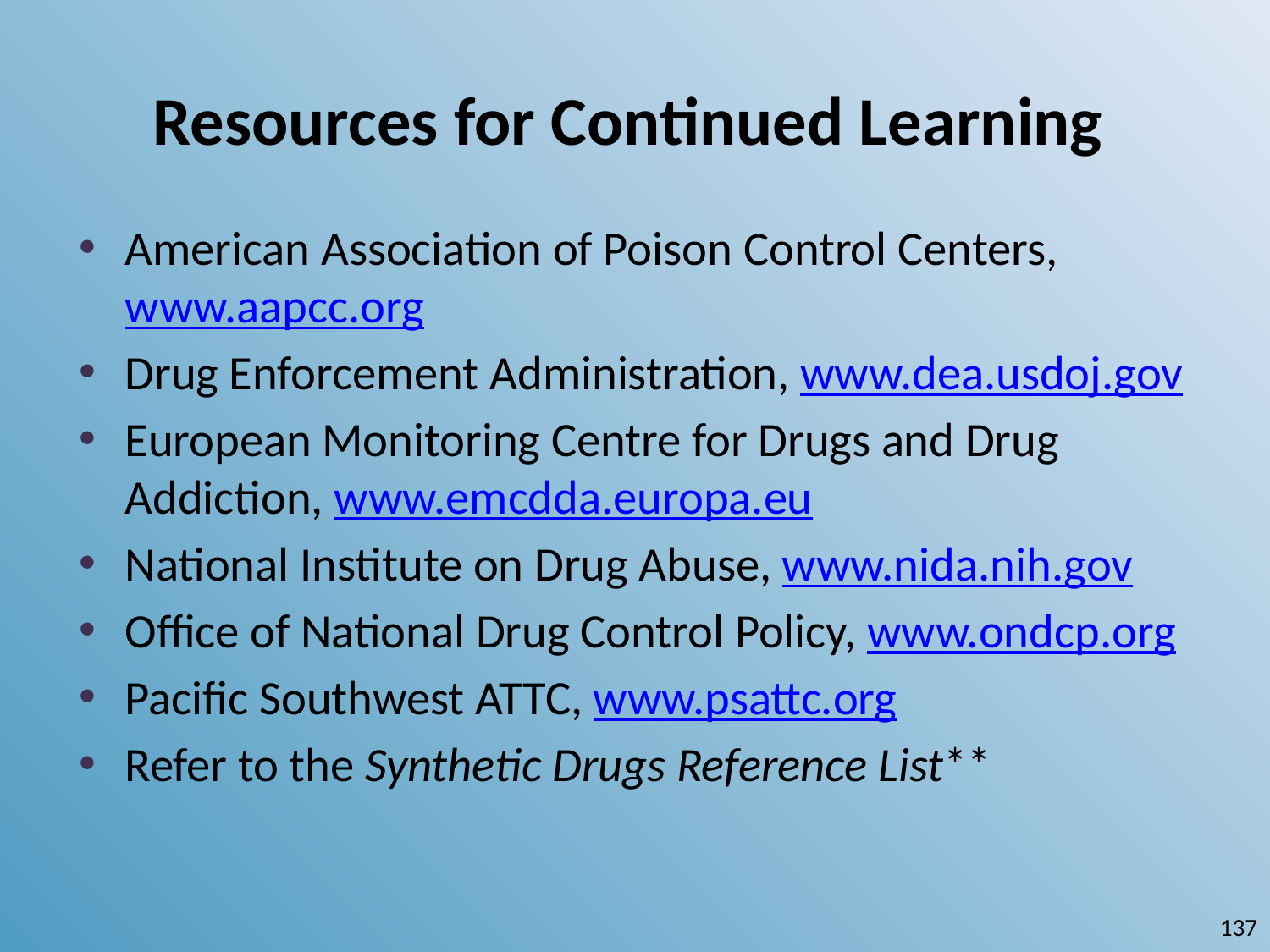

# Resources for Continued Learning
American Association of Poison Control Centers, www.aapcc.org
Drug Enforcement Administration, www.dea.usdoj.gov
European Monitoring Centre for Drugs and Drug Addiction, www.emcdda.europa.eu
National Institute on Drug Abuse, www.nida.nih.gov
Office of National Drug Control Policy, www.ondcp.org
Pacific Southwest ATTC, www.psattc.org
Refer to the Synthetic Drugs Reference List**
137